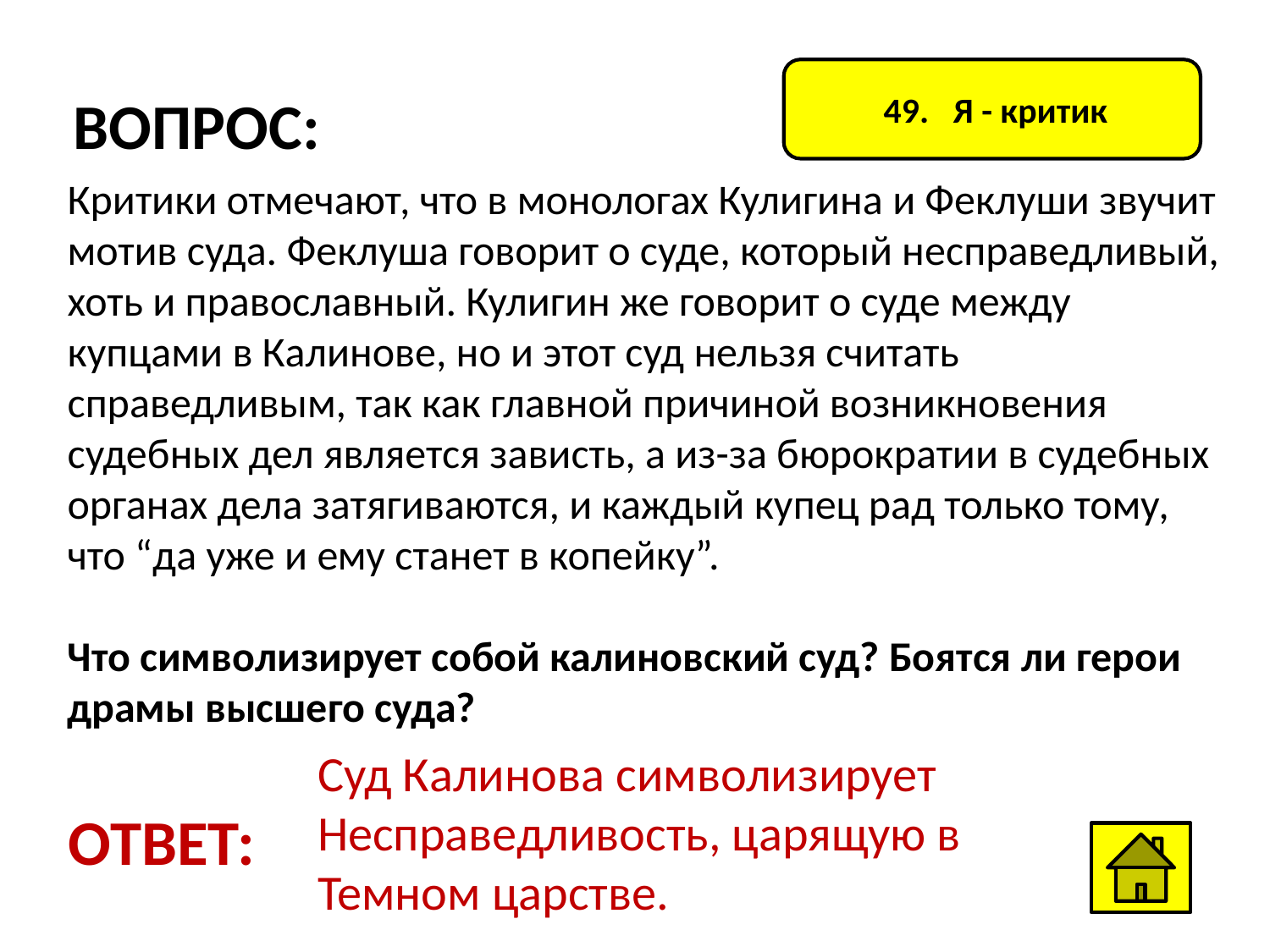

49.   Я - критик
ВОПРОС:
Критики отмечают, что в монологах Кулигина и Феклуши звучит мотив суда. Феклуша говорит о суде, который несправедливый, хоть и православный. Кулигин же говорит о суде между купцами в Калинове, но и этот суд нельзя считать справедливым, так как главной причиной возникновения судебных дел является зависть, а из-за бюрократии в судебных органах дела затягиваются, и каждый купец рад только тому, что “да уже и ему станет в копейку”.

Что символизирует собой калиновский суд? Боятся ли герои драмы высшего суда?
Суд Калинова символизирует
Несправедливость, царящую в Темном царстве.
ОТВЕТ: